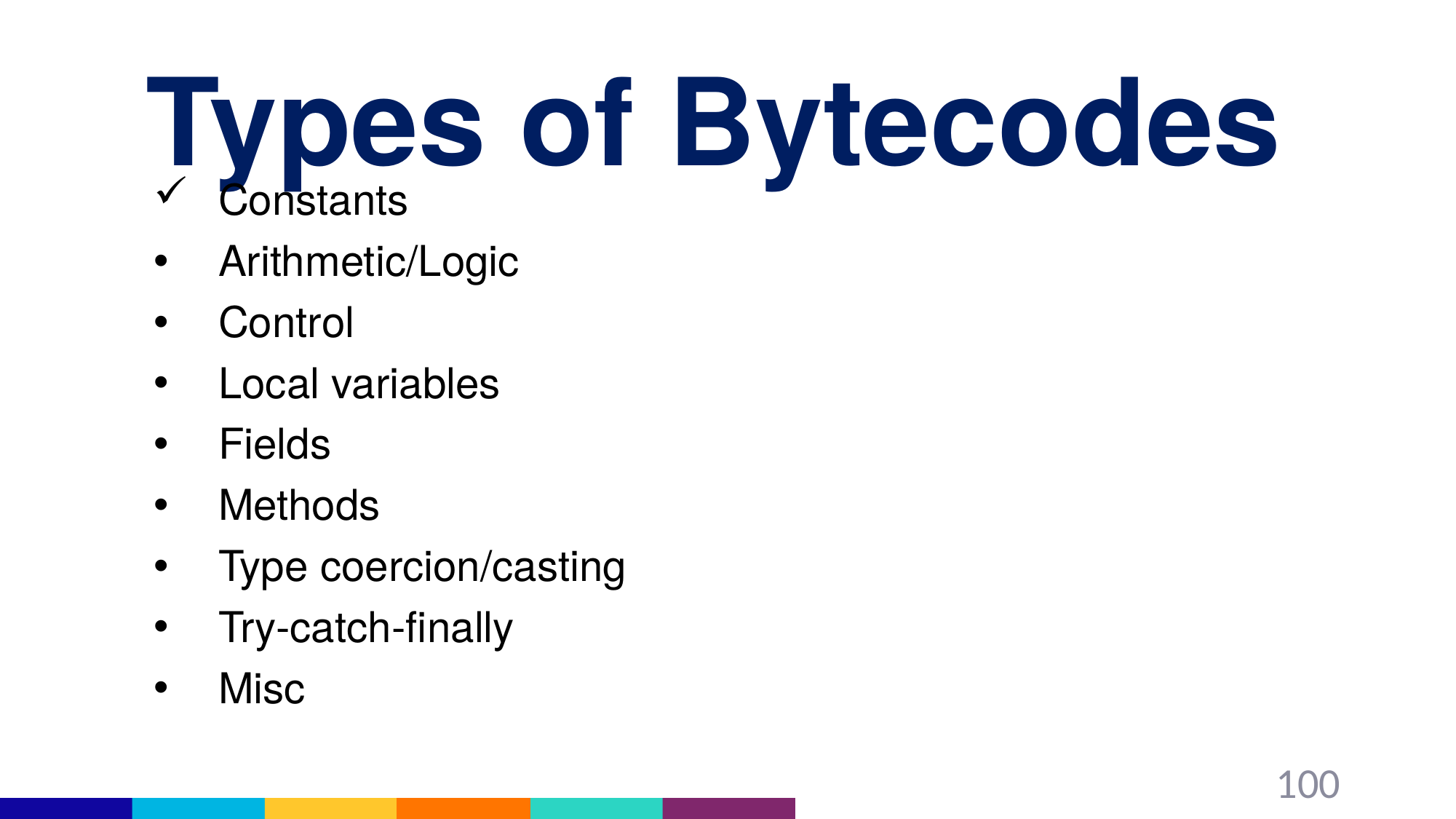

# Types of Bytecodes
Constants
Arithmetic/Logic
Control
Local variables
Fields
Methods
Type coercion/casting
Try-catch-finally
Misc
100